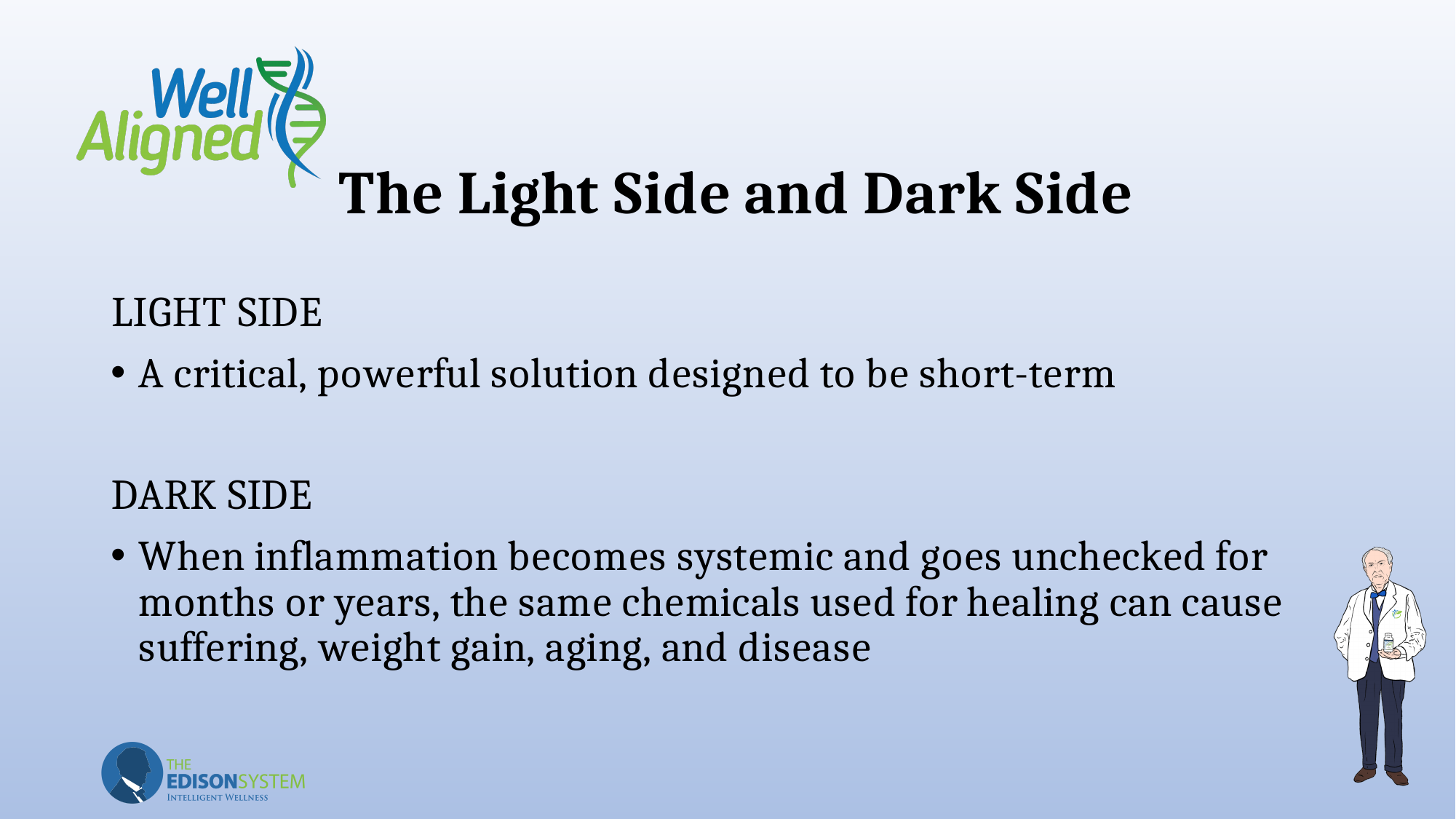

# The Light Side and Dark Side
LIGHT SIDE
A critical, powerful solution designed to be short-term

DARK SIDE
When inflammation becomes systemic and goes unchecked for months or years, the same chemicals used for healing can cause suffering, weight gain, aging, and disease